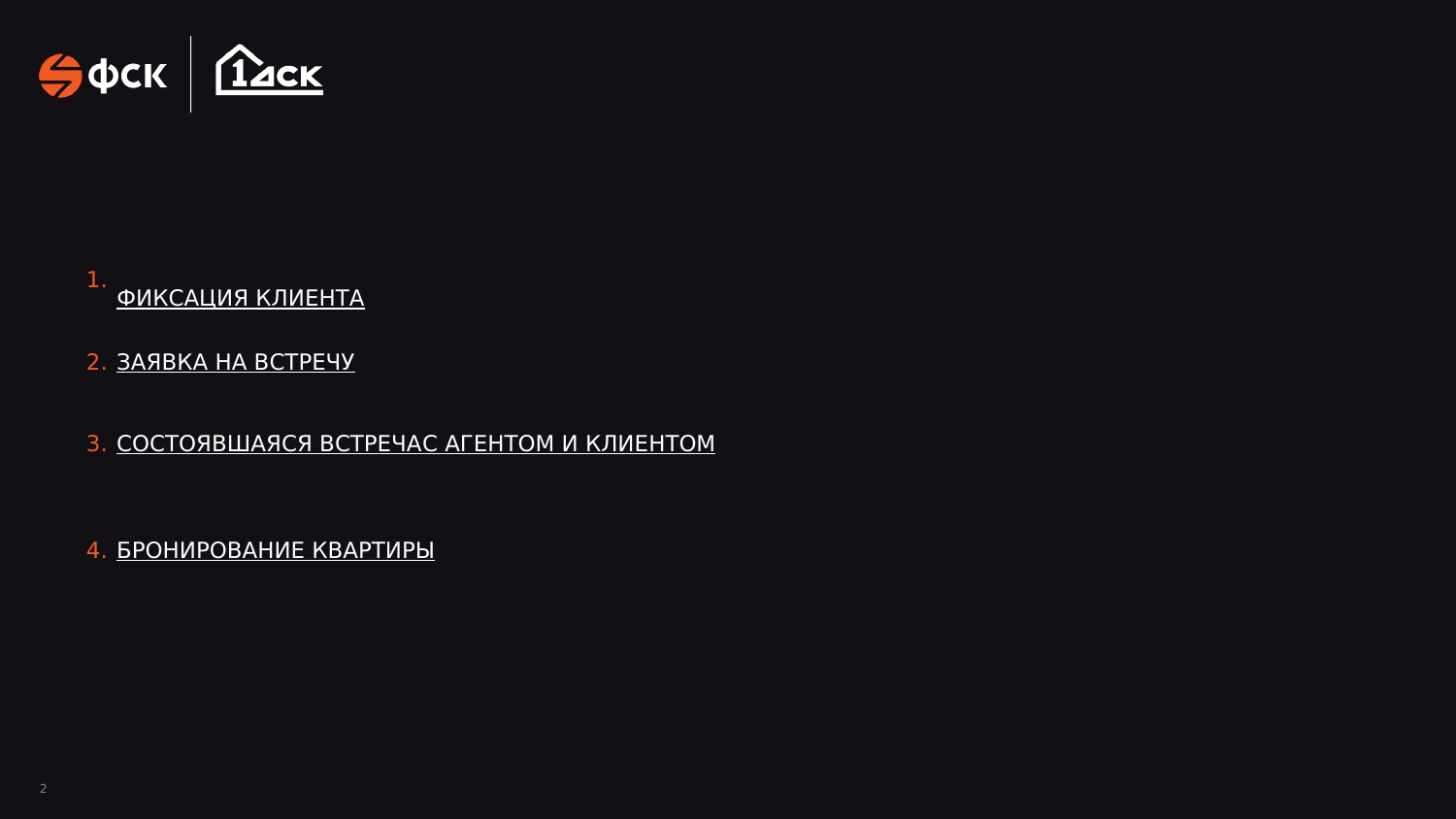

ФИКСАЦИЯ КЛИЕНТА
1.
ЗАЯВКА НА ВСТРЕЧУ
2.
СОСТОЯВШАЯСЯ ВСТРЕЧА
С АГЕНТОМ И КЛИЕНТОМ
3.
БРОНИРОВАНИЕ КВАРТИРЫ
4.
2